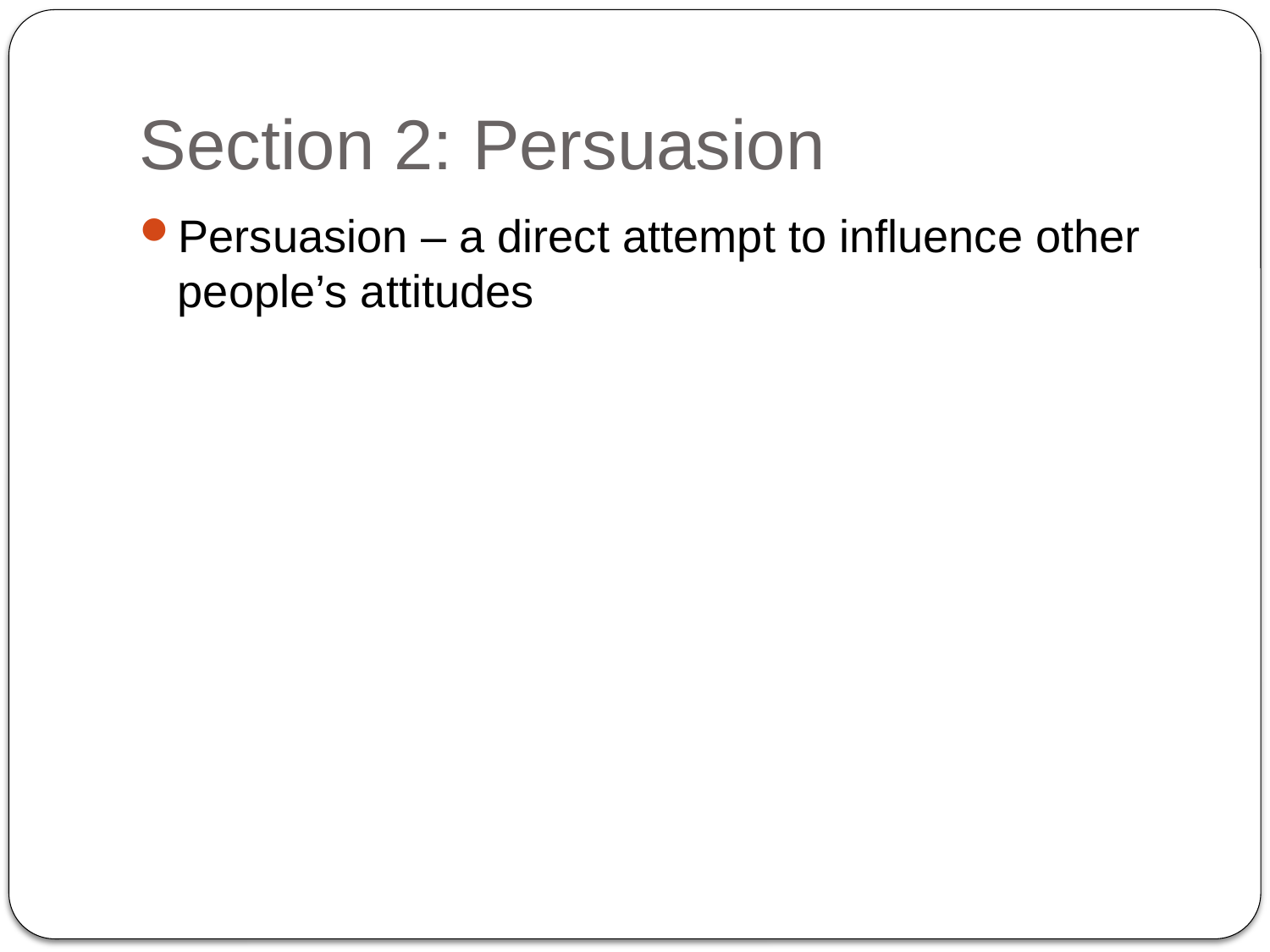

# Section 2: Persuasion
Persuasion – a direct attempt to influence other people’s attitudes